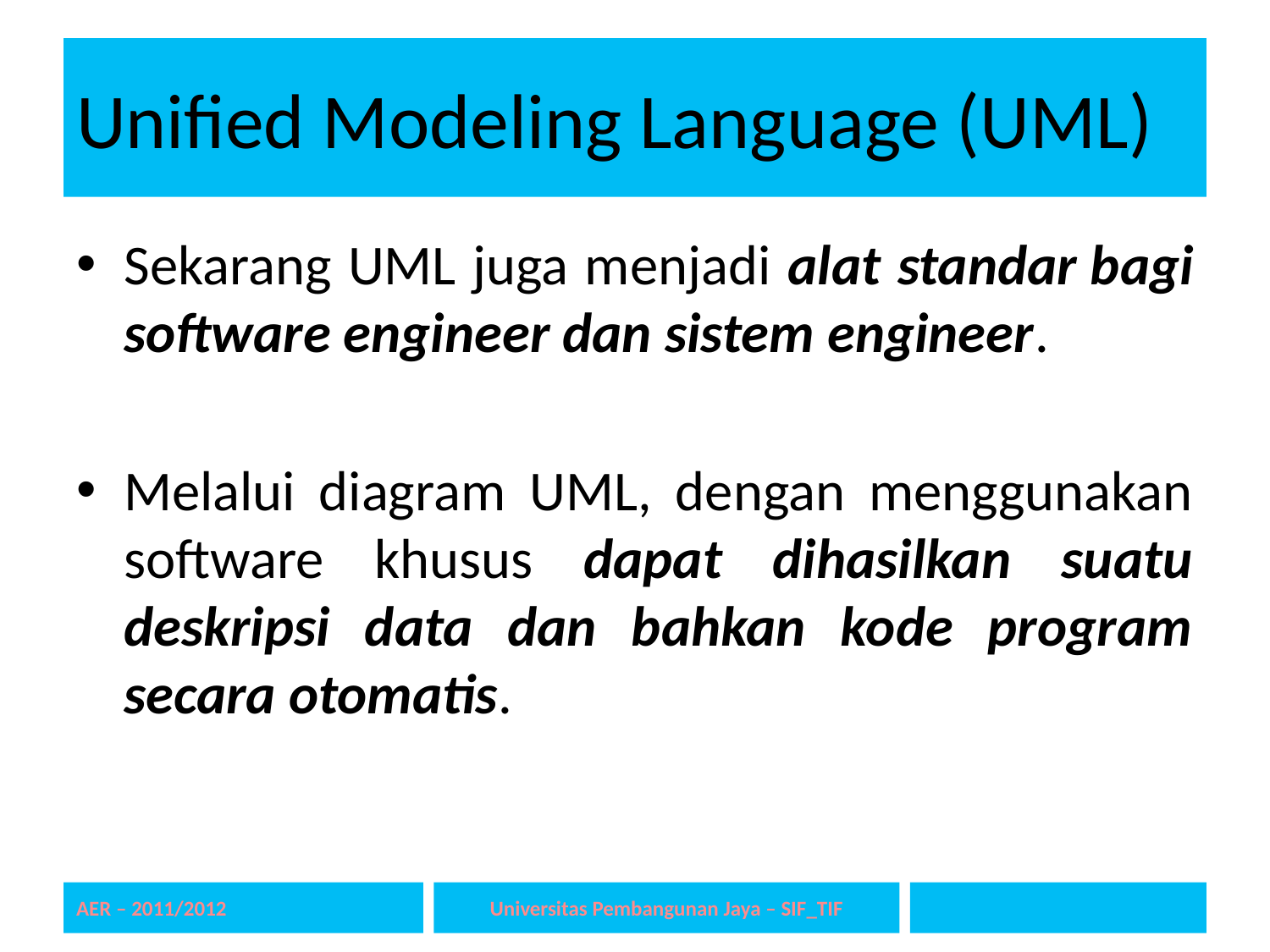

# Unified Modeling Language (UML)
Sekarang UML juga menjadi alat standar bagi software engineer dan sistem engineer.

Melalui diagram UML, dengan menggunakan software khusus dapat dihasilkan suatu deskripsi data dan bahkan kode program secara otomatis.

AER – 2011/2012
Universitas Pembangunan Jaya – SIF_TIF